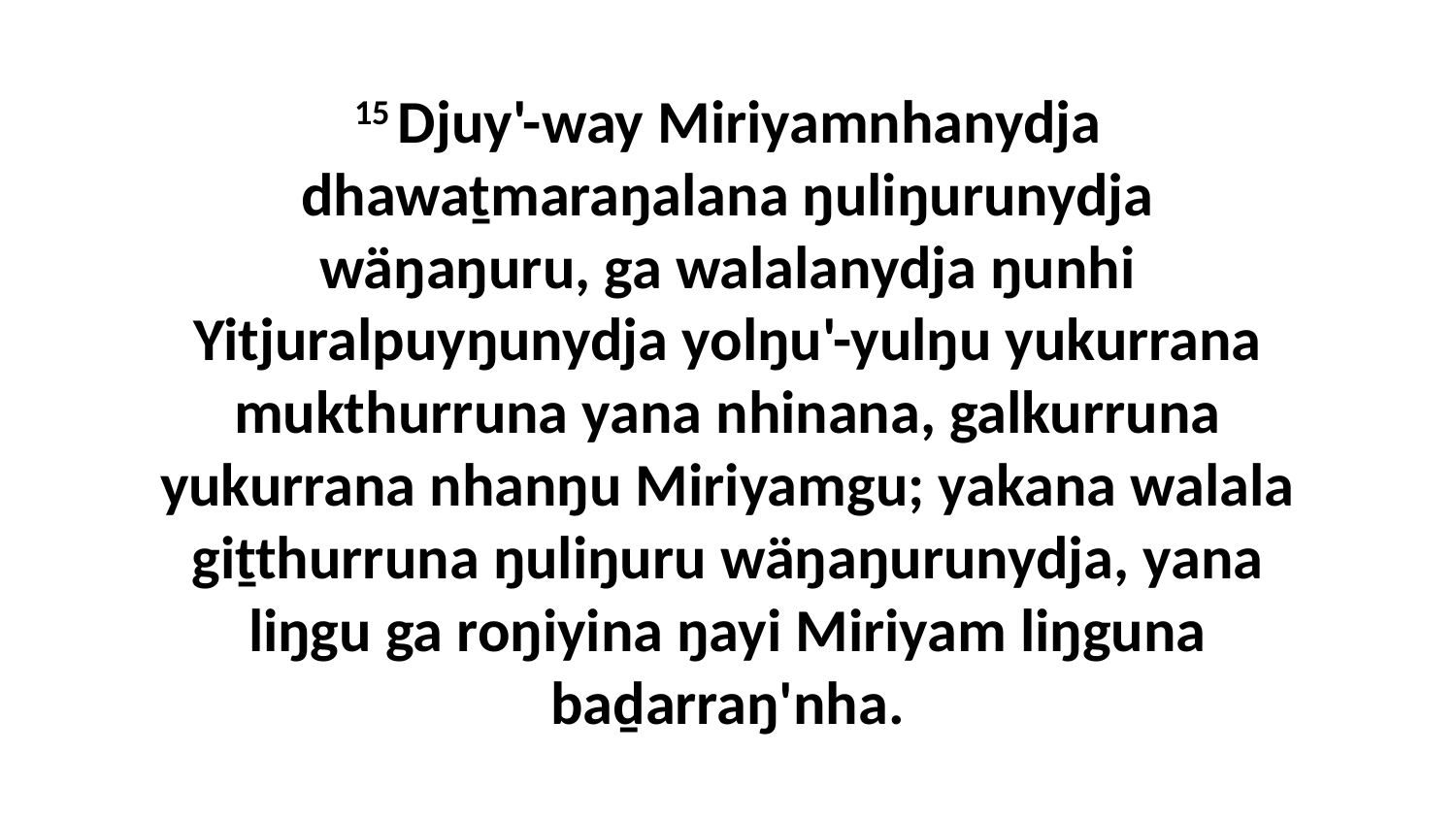

15 Djuy'-way Miriyamnhanydja dhawaṯmaraŋalana ŋuliŋurunydja wäŋaŋuru, ga walalanydja ŋunhi Yitjuralpuyŋunydja yolŋu'-yulŋu yukurrana mukthurruna yana nhinana, galkurruna yukurrana nhanŋu Miriyamgu; yakana walala giṯthurruna ŋuliŋuru wäŋaŋurunydja, yana liŋgu ga roŋiyina ŋayi Miriyam liŋguna baḏarraŋ'nha.